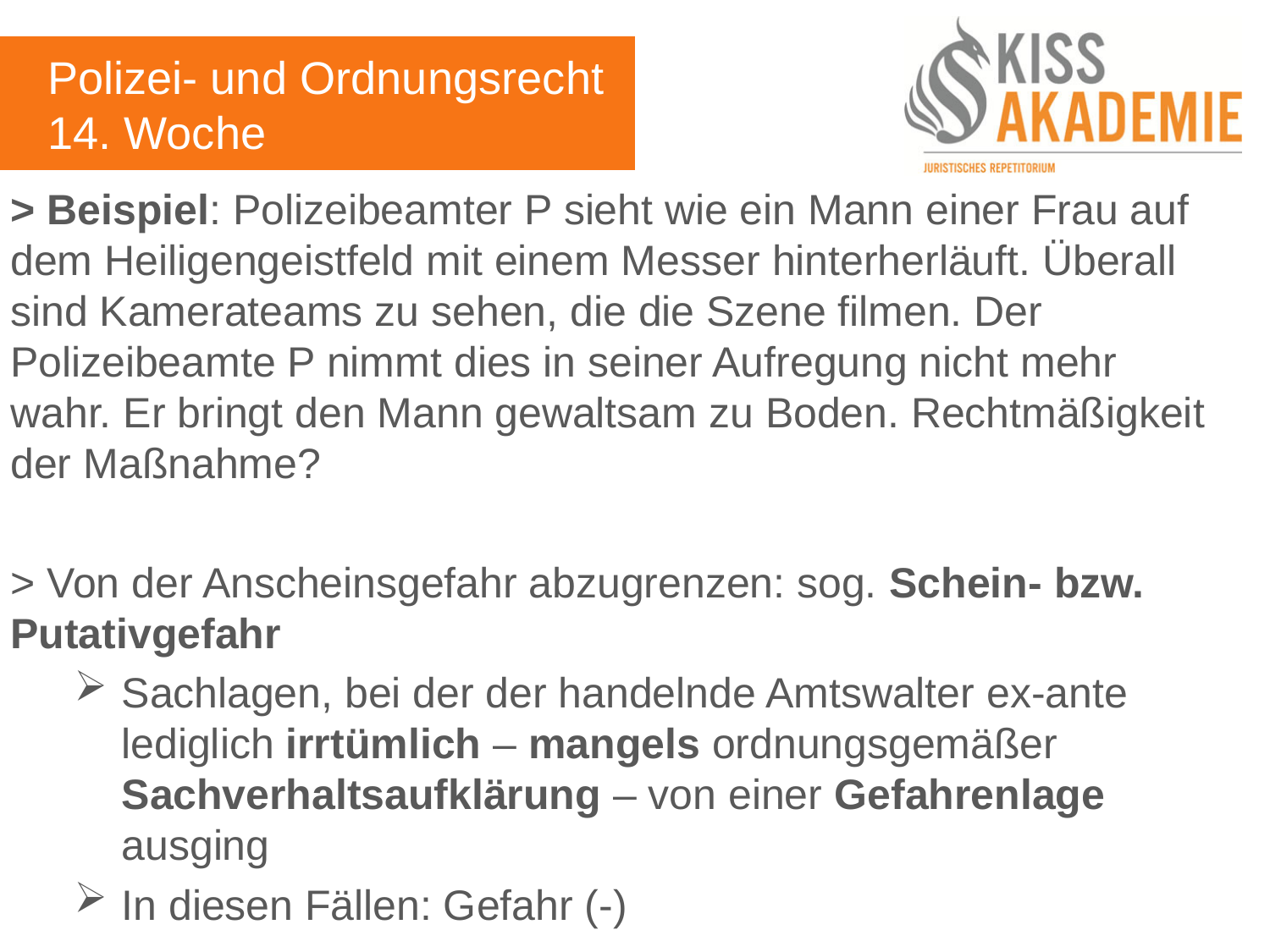

Polizei- und Ordnungsrecht
14. Woche
> Beispiel: Polizeibeamter P sieht wie ein Mann einer Frau auf dem Heiligengeistfeld mit einem Messer hinterherläuft. Überall sind Kamerateams zu sehen, die die Szene filmen. Der Polizeibeamte P nimmt dies in seiner Aufregung nicht mehr wahr. Er bringt den Mann gewaltsam zu Boden. Rechtmäßigkeit der Maßnahme?

> Von der Anscheinsgefahr abzugrenzen: sog. Schein- bzw. Putativgefahr
Sachlagen, bei der der handelnde Amtswalter ex-ante lediglich irrtümlich – mangels ordnungsgemäßer Sachverhaltsaufklärung – von einer Gefahrenlage ausging
In diesen Fällen: Gefahr (-)